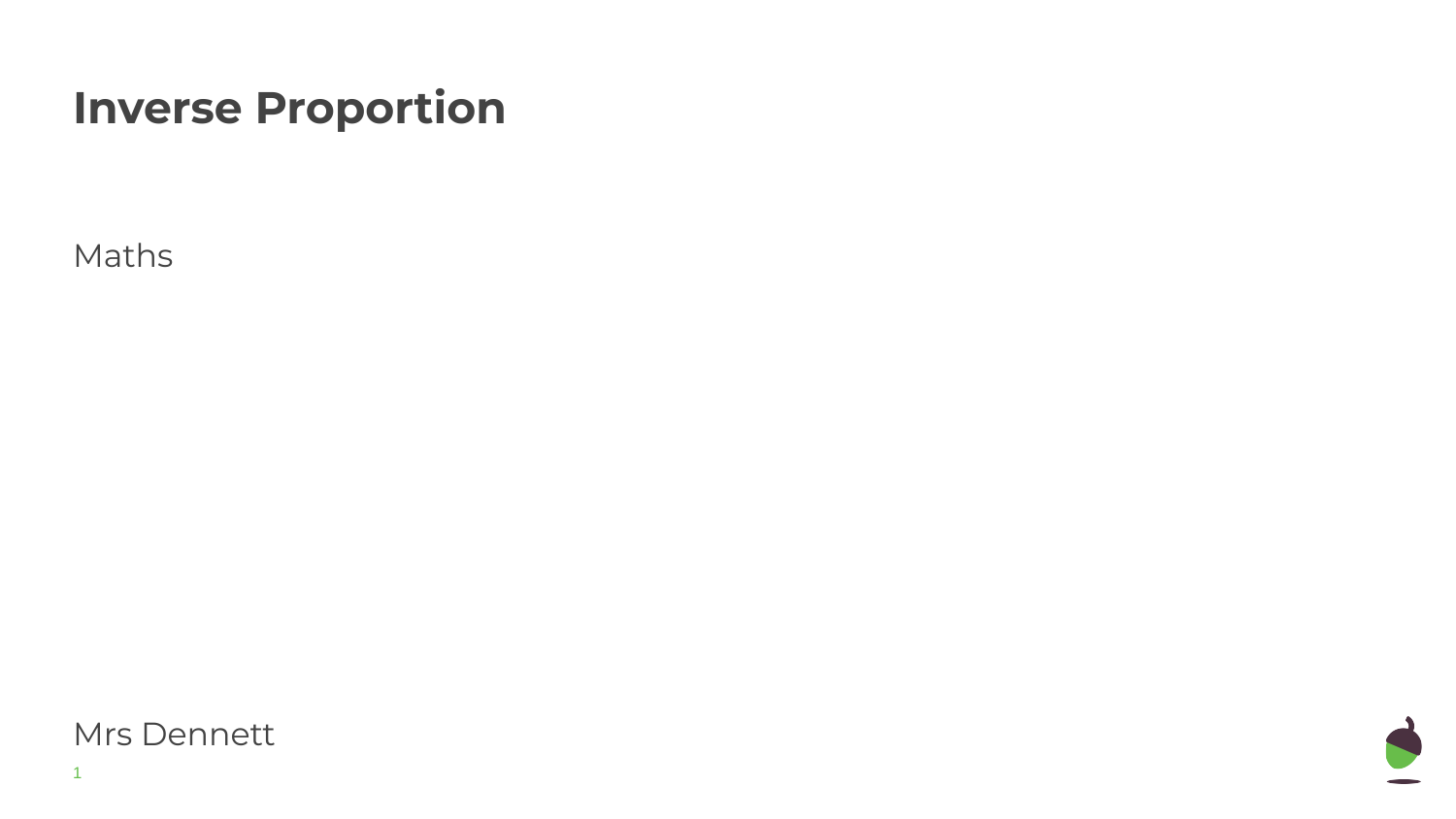

# Inverse Proportion
Maths

Mrs Dennett
1